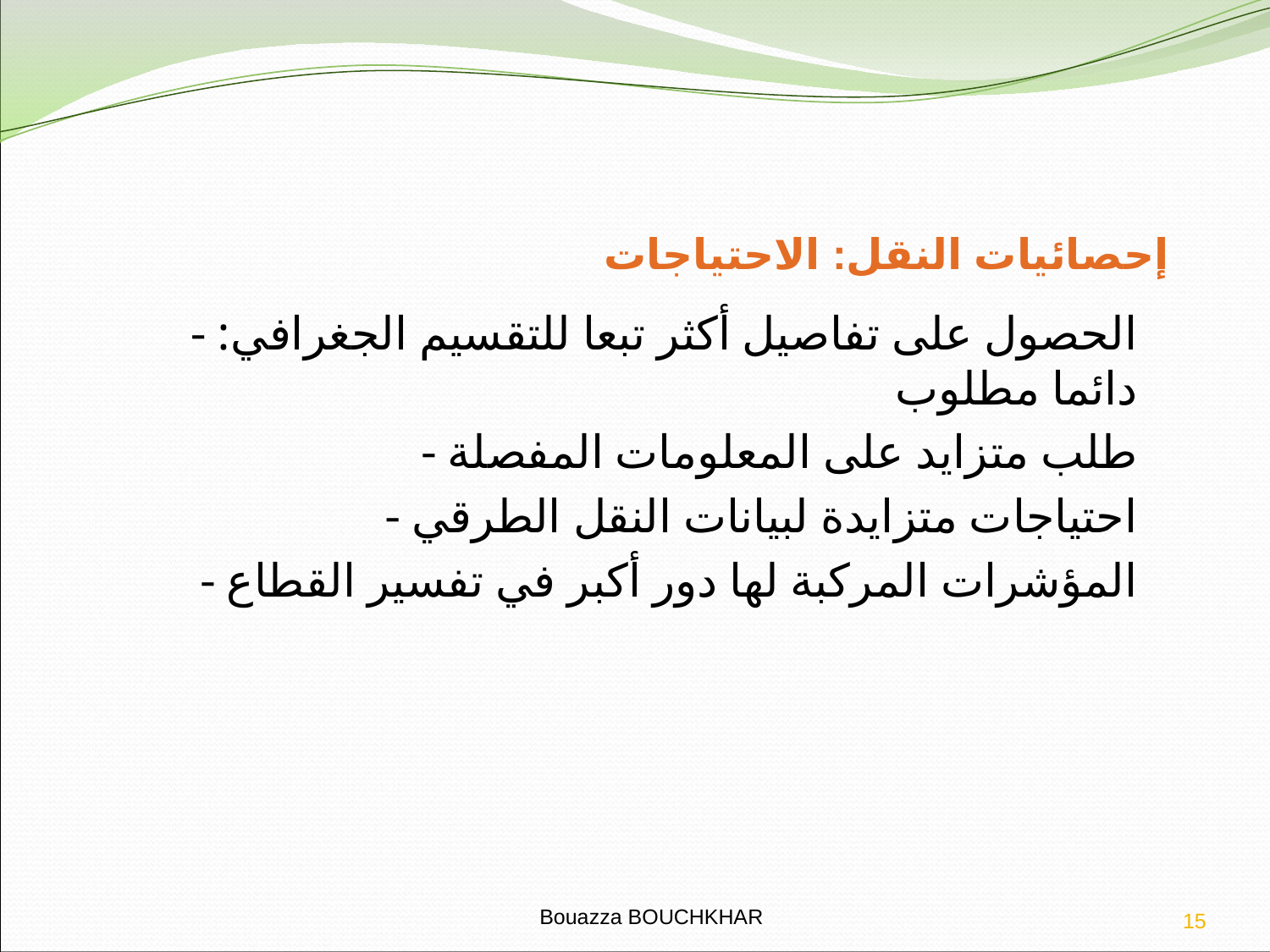

# إحصائيات النقل: الاحتياجات
- الحصول على تفاصيل أكثر تبعا للتقسيم الجغرافي: دائما مطلوب
- طلب متزايد على المعلومات المفصلة
- احتياجات متزايدة لبيانات النقل الطرقي
- المؤشرات المركبة لها دور أكبر في تفسير القطاع
Bouazza BOUCHKHAR
15